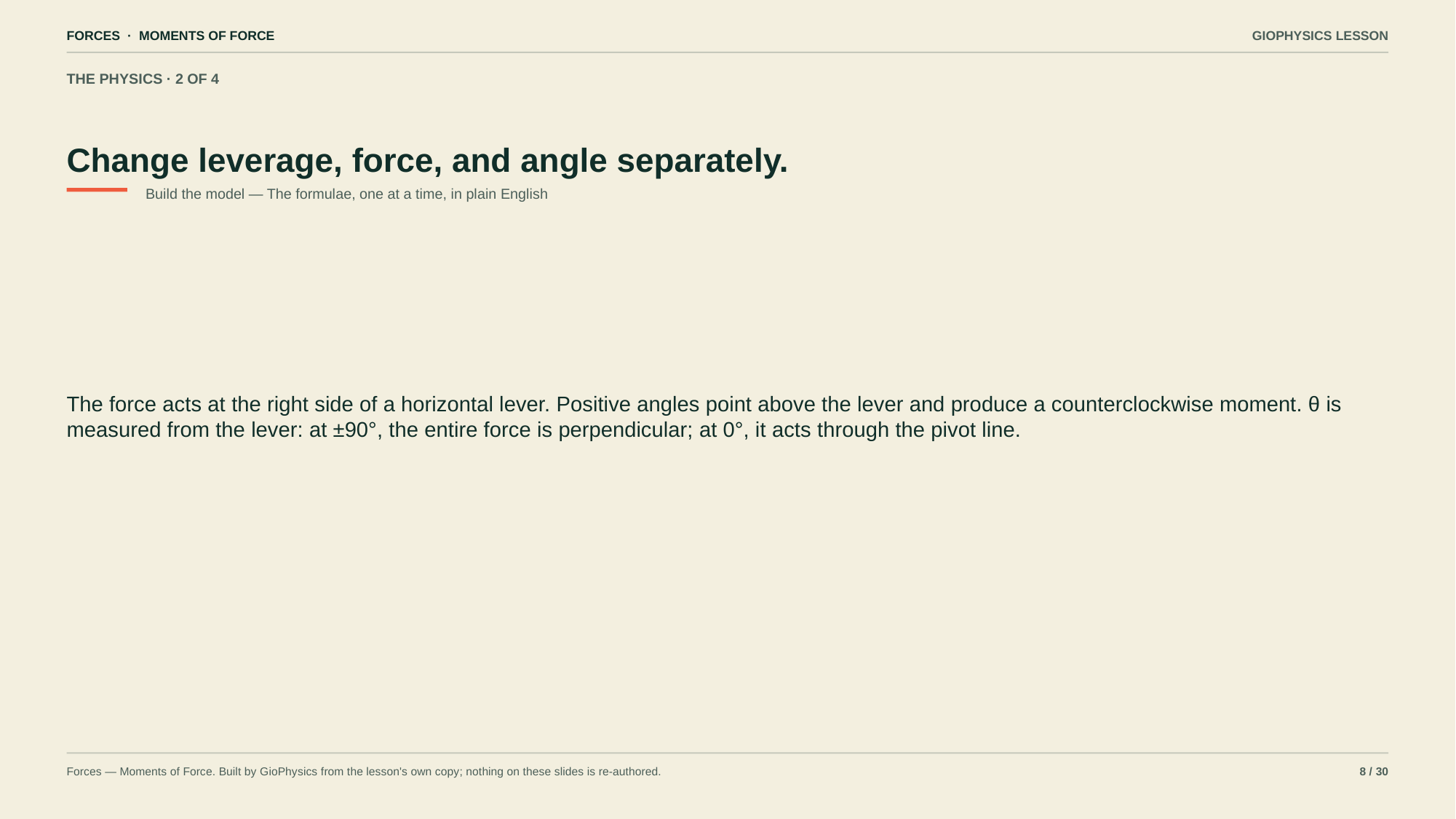

FORCES  ·  MOMENTS OF FORCE
GIOPHYSICS LESSON

THE PHYSICS · 2 OF 4
Change leverage, force, and angle separately.
Build the model — The formulae, one at a time, in plain English

The force acts at the right side of a horizontal lever. Positive angles point above the lever and produce a counterclockwise moment. θ is measured from the lever: at ±90°, the entire force is perpendicular; at 0°, it acts through the pivot line.

Forces — Moments of Force. Built by GioPhysics from the lesson's own copy; nothing on these slides is re-authored.
8 / 30